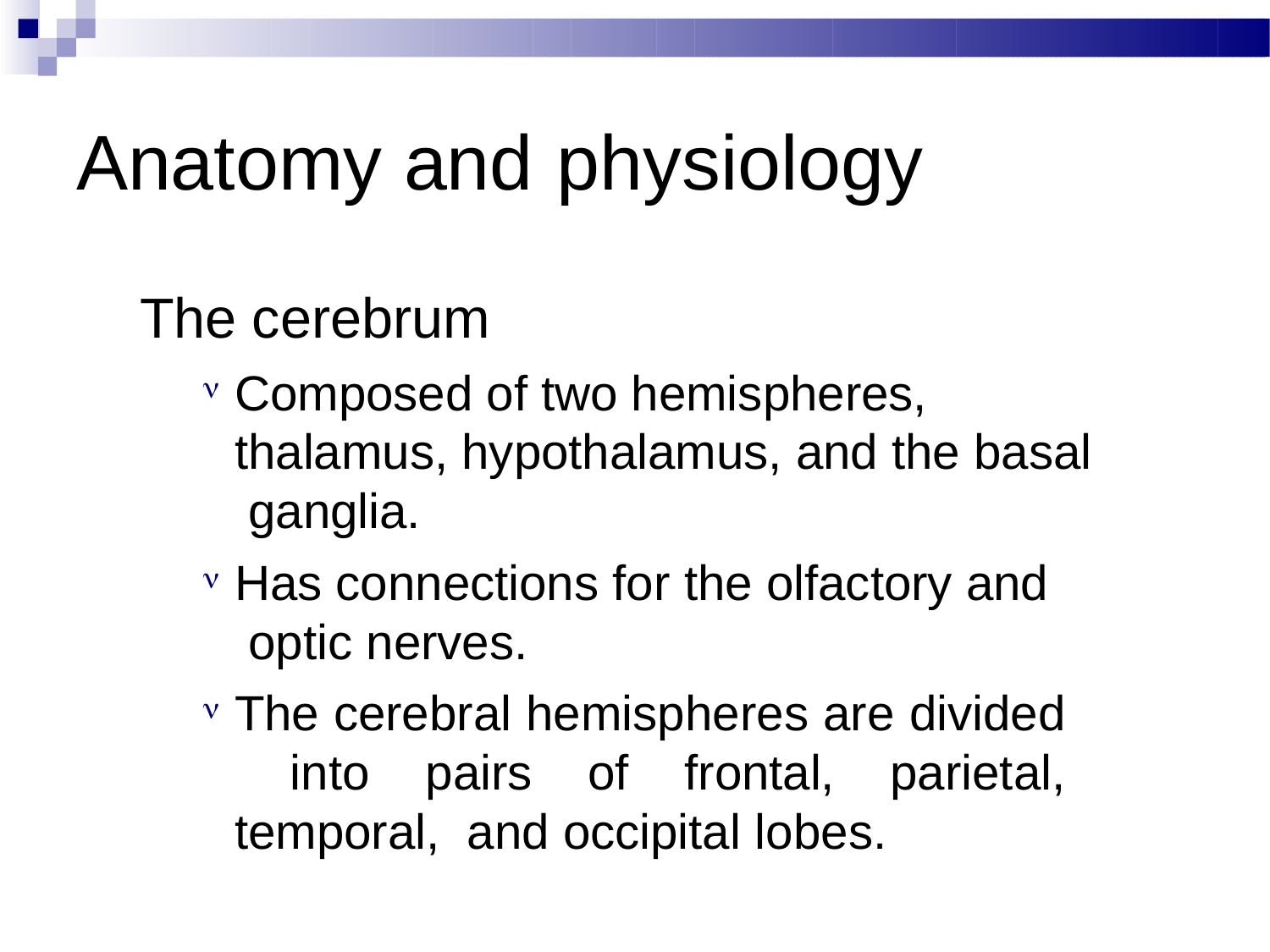

# Anatomy and	physiology
The cerebrum
Composed of two hemispheres,  thalamus, hypothalamus, and the basal  ganglia.
Has connections for the olfactory and  optic nerves.
The cerebral hemispheres are divided  into pairs of frontal, parietal, temporal,  and occipital lobes.